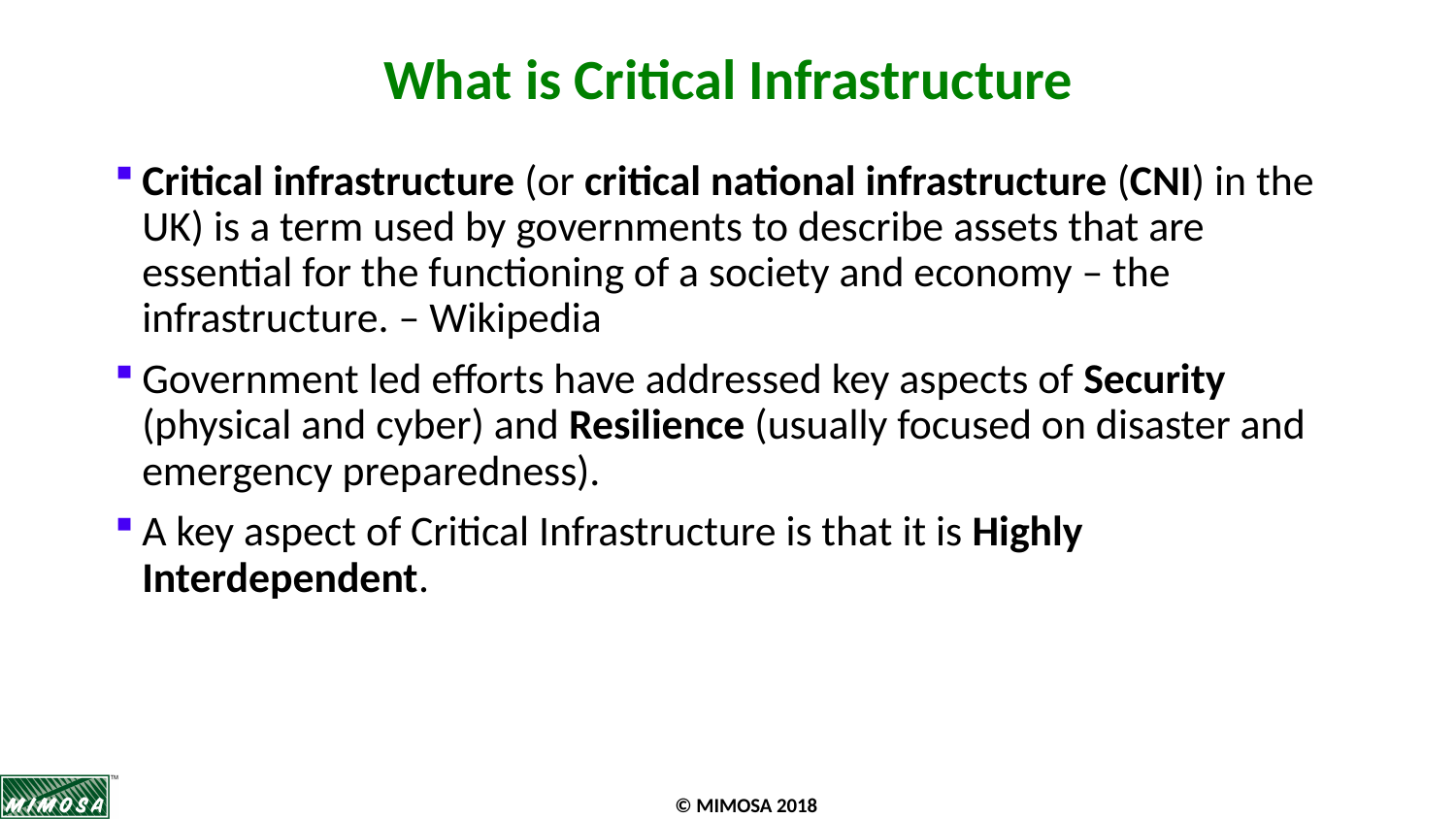

# What is Critical Infrastructure
Critical infrastructure (or critical national infrastructure (CNI) in the UK) is a term used by governments to describe assets that are essential for the functioning of a society and economy – the infrastructure. – Wikipedia
Government led efforts have addressed key aspects of Security (physical and cyber) and Resilience (usually focused on disaster and emergency preparedness).
A key aspect of Critical Infrastructure is that it is Highly Interdependent.